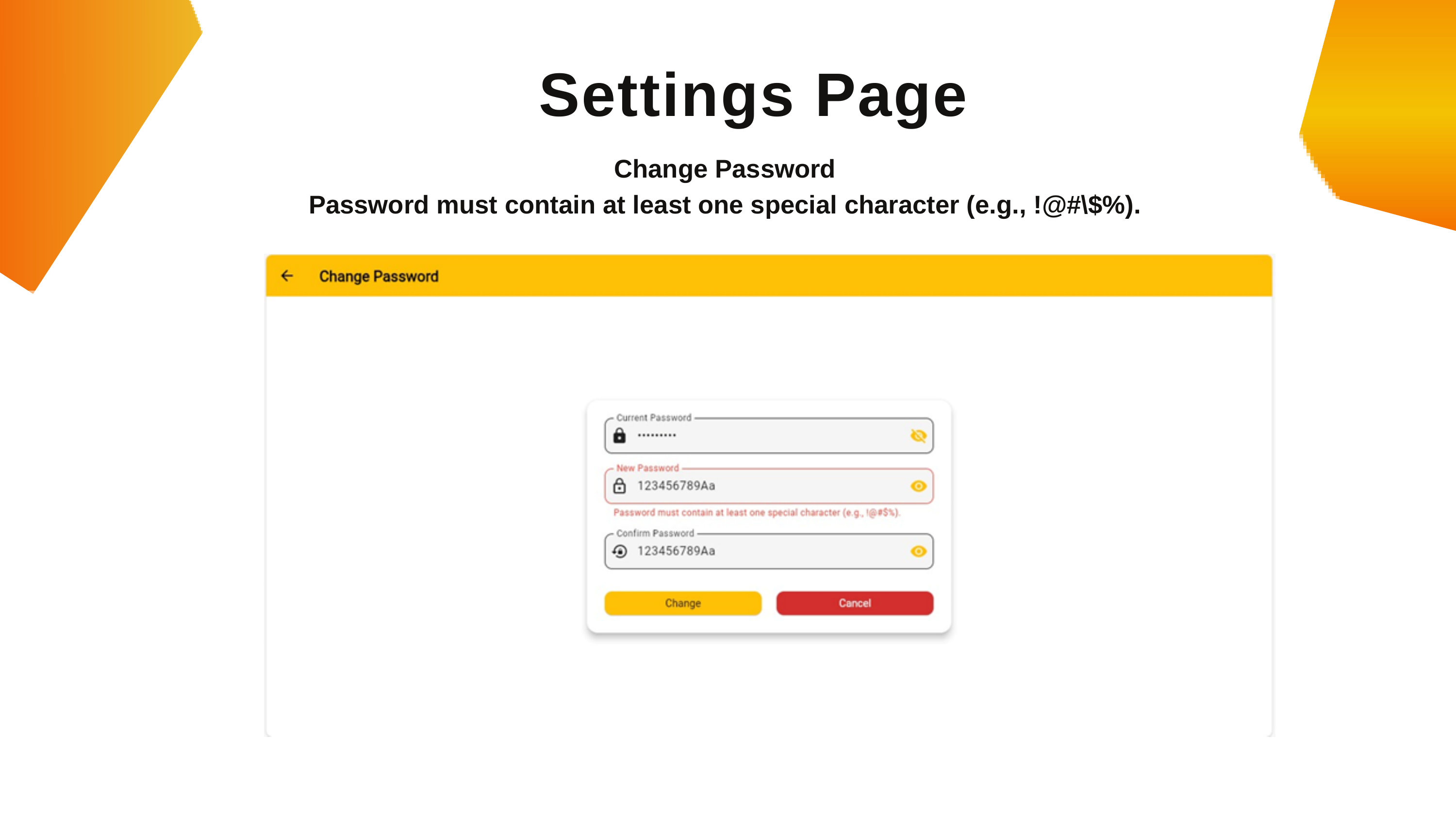

Settings Page
Change Password
Password must contain at least one special character (e.g., !@#\$%).